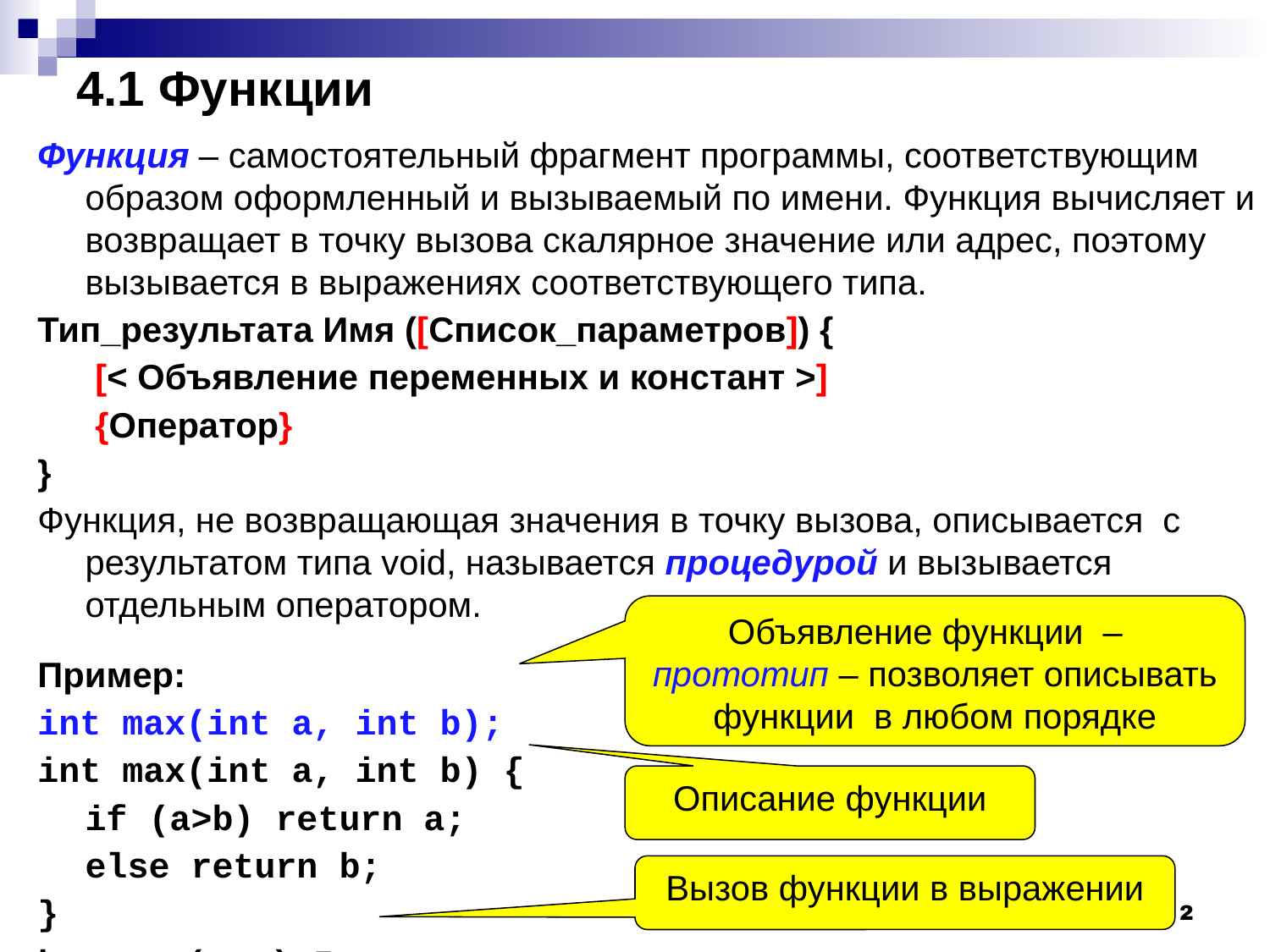

# 4.1 Функции
Функция – самостоятельный фрагмент программы, соответствующим образом оформленный и вызываемый по имени. Функция вычисляет и возвращает в точку вызова скалярное значение или адрес, поэтому вызывается в выражениях соответствующего типа.
Тип_результата Имя ([Список_параметров]) {
	 [< Объявление переменных и констант >]
   	 {Оператор}
}
Функция, не возвращающая значения в точку вызова, описывается  с результатом типа void, называется процедурой и вызывается отдельным оператором.

Пример:
int max(int a, int b);
int max(int a, int b) {
	if (a>b) return a;
	else return b;
}
k = max(x,y)+5;

Объявление функции  –
прототип – позволяет описывать функции  в любом порядке
Описание функции
Вызов функции в выражении
2